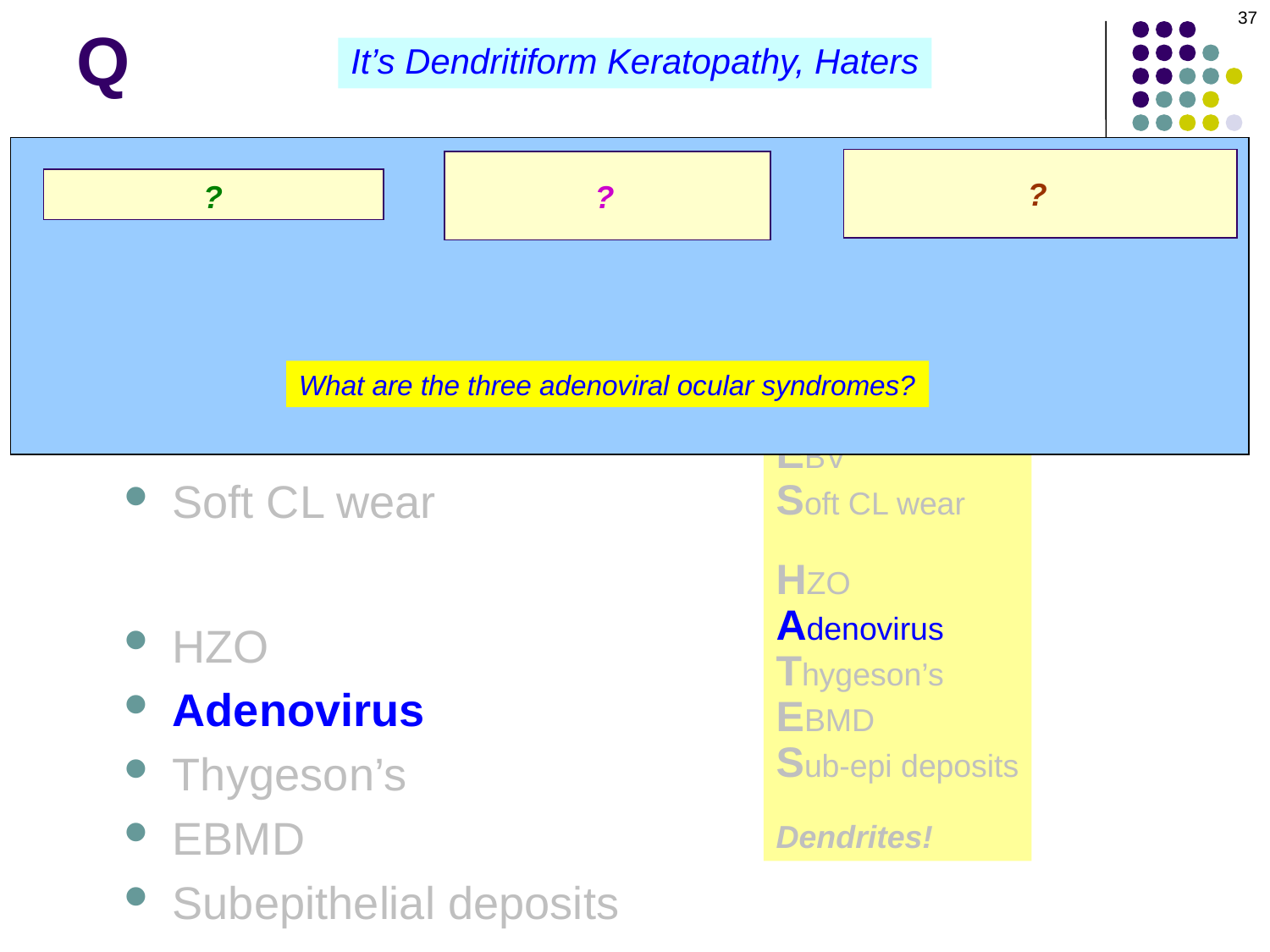

37
# Q
It’s Dendritiform Keratopathy, Haters

Dendritiform keratopathy: DDx
HSV
Acanthamoeba
Topical meds
EBV
Soft CL wear

HZO
Adenovirus
Thygeson’s
EBMD
Subepithelial deposits

Epidemic
Keratoconjunctivitis (EKC)
Pharyngoconjunctival
Fever (PCF)
?
Follicular conjunctivitis
?
?
The Cornea

HSV
Acanthamoeba
Topical meds
EBV
Soft CL wear

HZO
Adenovirus
Thygeson’s
EBMD
Sub-epi deposits

Dendrites!
What are the three adenoviral ocular syndromes?